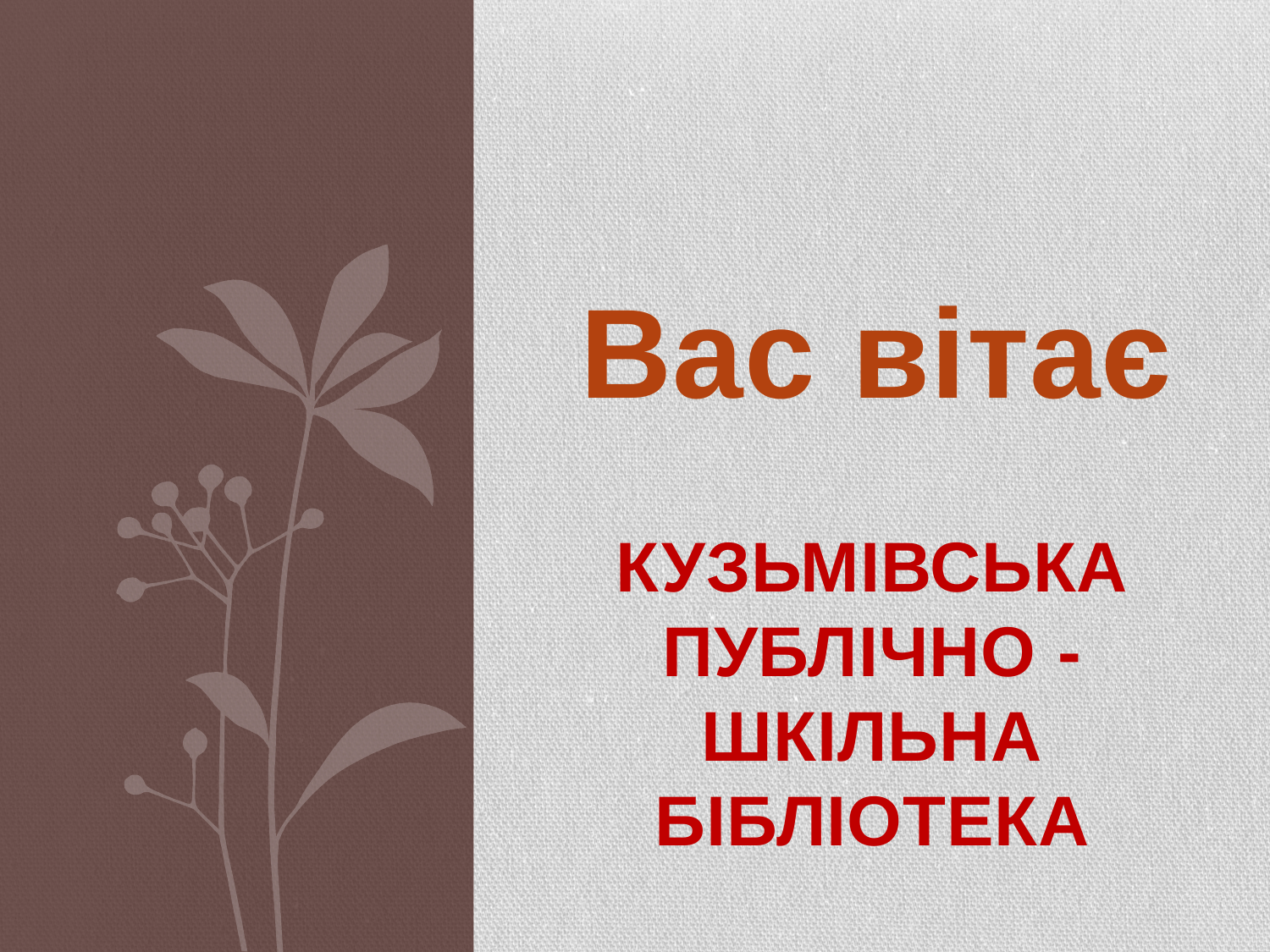

Вас вітає

КУЗЬМІВСЬКА ПУБЛІЧНО - ШКІЛЬНА БІБЛІОТЕКА